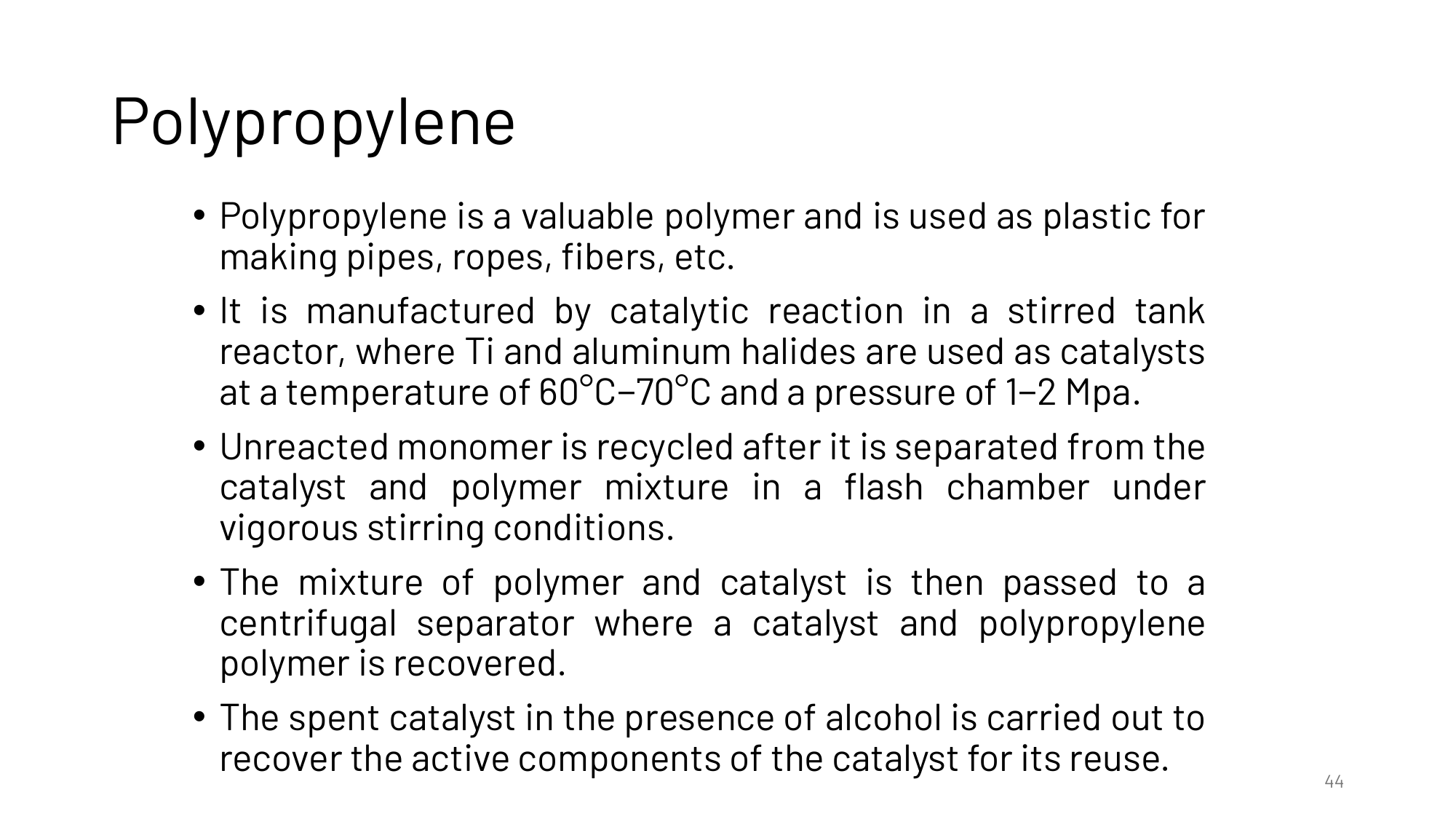

# Polypropylene
Polypropylene is a valuable polymer and is used as plastic for making pipes, ropes, fibers, etc.
It is manufactured by catalytic reaction in a stirred tank reactor, where Ti and aluminum halides are used as catalysts at a temperature of 60°C−70°C and a pressure of 1−2 Mpa.
Unreacted monomer is recycled after it is separated from the catalyst and polymer mixture in a flash chamber under vigorous stirring conditions.
The mixture of polymer and catalyst is then passed to a centrifugal separator where a catalyst and polypropylene polymer is recovered.
The spent catalyst in the presence of alcohol is carried out to recover the active components of the catalyst for its reuse.
44